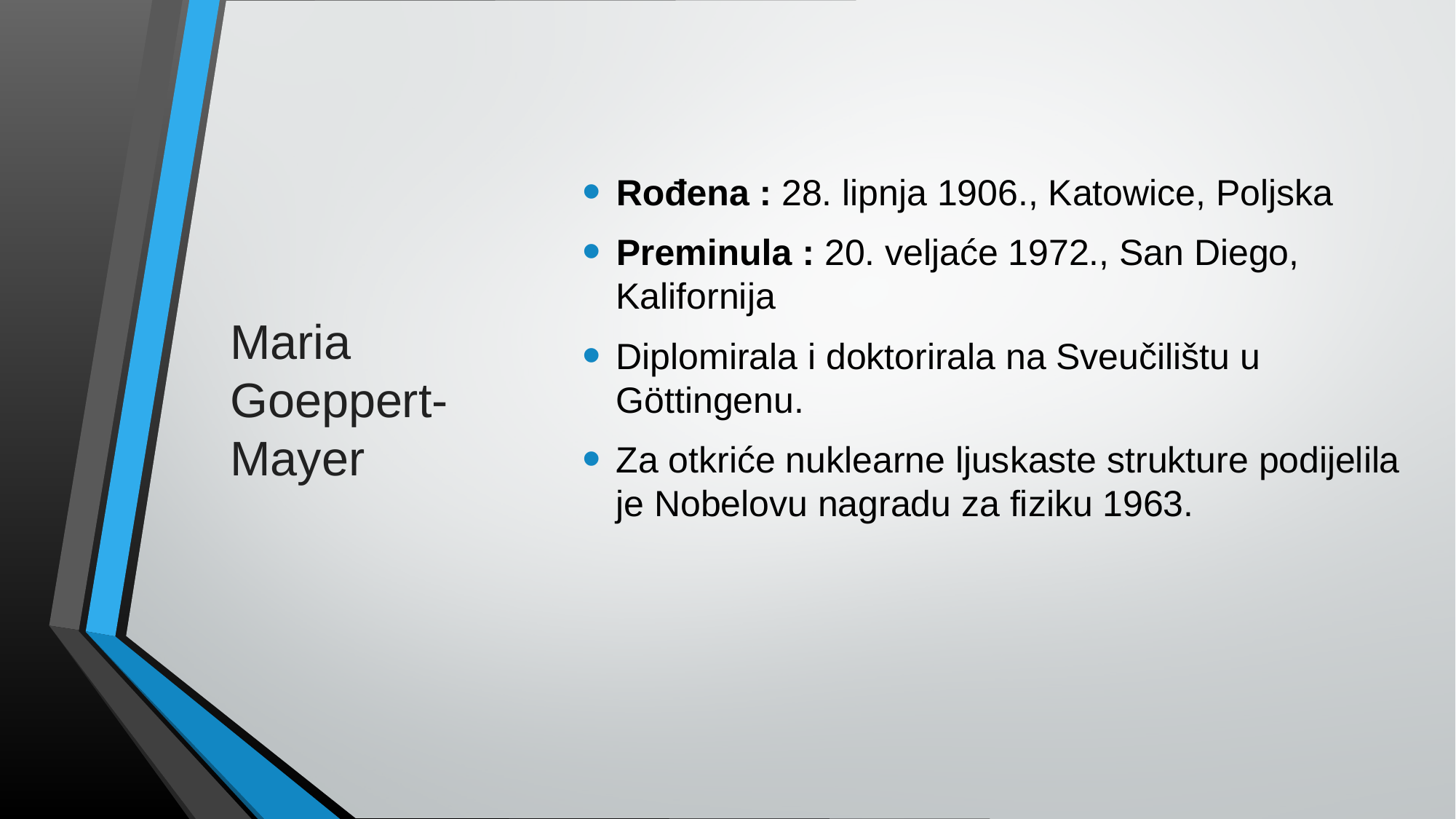

# Maria Goeppert-Mayer
Rođena : 28. lipnja 1906., Katowice, Poljska
Preminula : 20. veljaće 1972., San Diego, Kalifornija
Diplomirala i doktorirala na Sveučilištu u Göttingenu.
Za otkriće nuklearne ljuskaste strukture podijelila je Nobelovu nagradu za fiziku 1963.